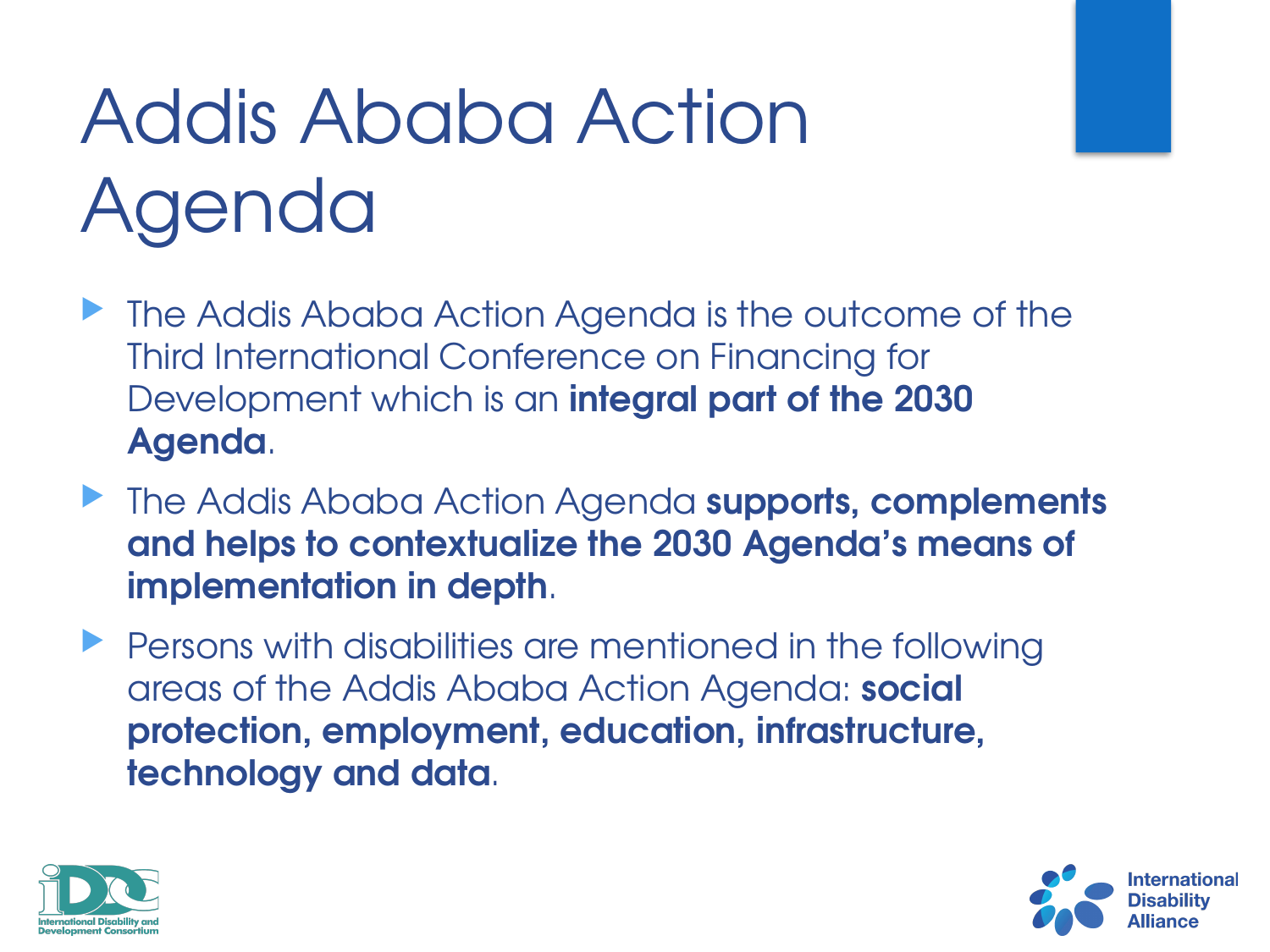

# Addis Ababa Action Agenda
The Addis Ababa Action Agenda is the outcome of the Third International Conference on Financing for Development which is an integral part of the 2030 Agenda.
The Addis Ababa Action Agenda supports, complements and helps to contextualize the 2030 Agenda’s means of implementation in depth.
Persons with disabilities are mentioned in the following areas of the Addis Ababa Action Agenda: social protection, employment, education, infrastructure, technology and data.